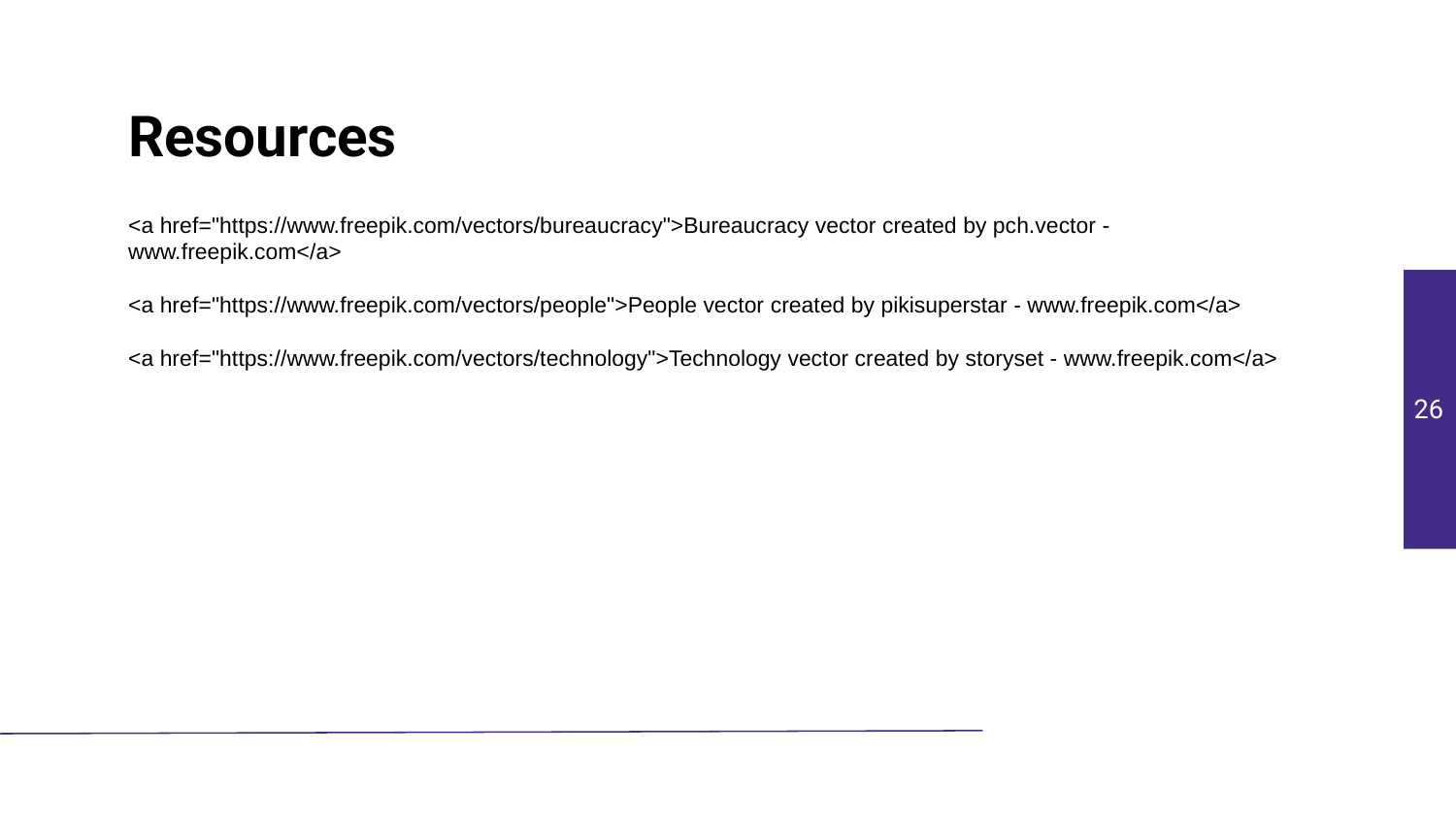

# Resources
<a href="https://www.freepik.com/vectors/bureaucracy">Bureaucracy vector created by pch.vector - www.freepik.com</a>

<a href="https://www.freepik.com/vectors/people">People vector created by pikisuperstar - www.freepik.com</a>

<a href="https://www.freepik.com/vectors/technology">Technology vector created by storyset - www.freepik.com</a>

26